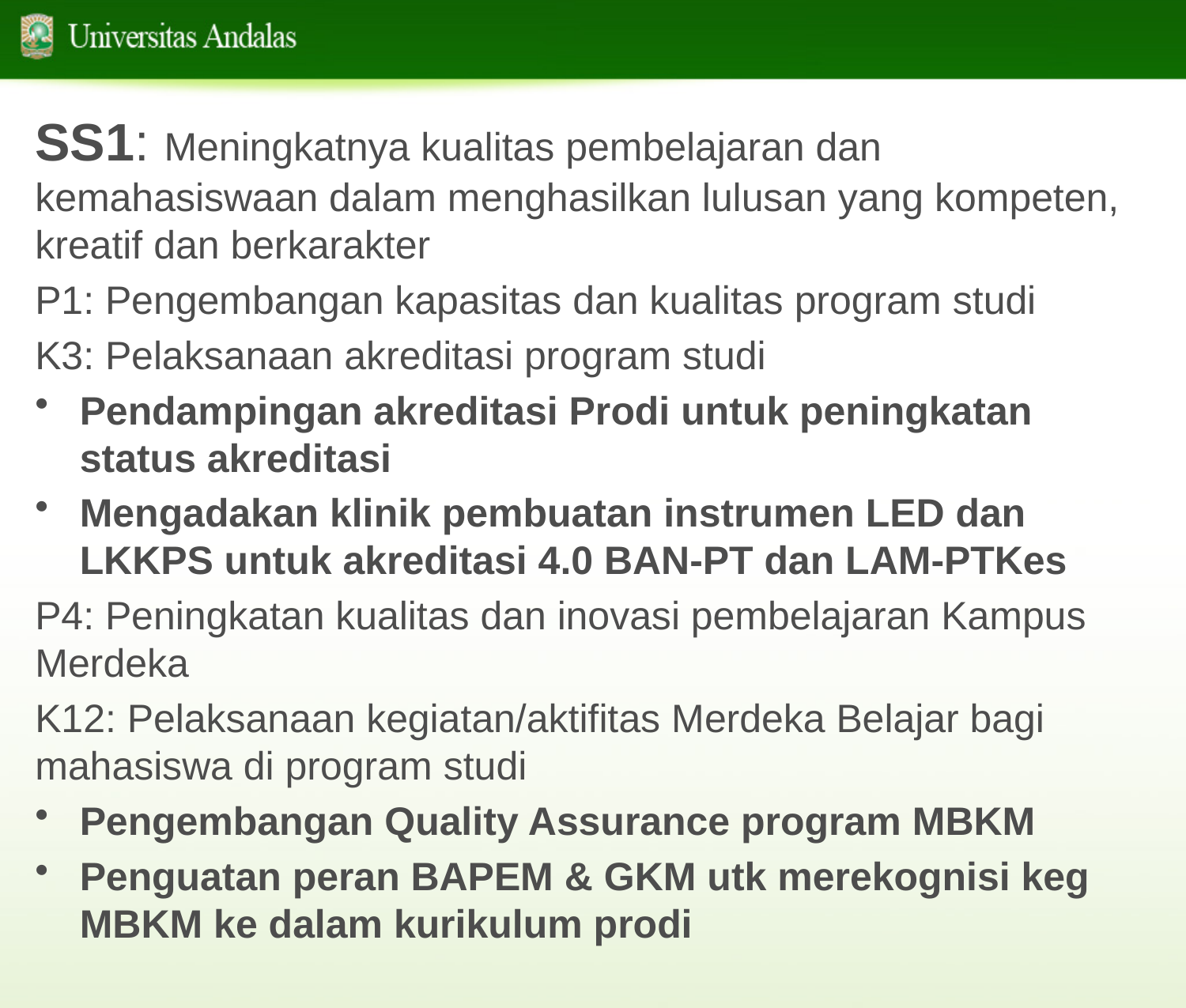

SS1: Meningkatnya kualitas pembelajaran dan kemahasiswaan dalam menghasilkan lulusan yang kompeten, kreatif dan berkarakter
P1: Pengembangan kapasitas dan kualitas program studi
K3: Pelaksanaan akreditasi program studi
Pendampingan akreditasi Prodi untuk peningkatan status akreditasi
Mengadakan klinik pembuatan instrumen LED dan LKKPS untuk akreditasi 4.0 BAN-PT dan LAM-PTKes
P4: Peningkatan kualitas dan inovasi pembelajaran Kampus Merdeka
K12: Pelaksanaan kegiatan/aktifitas Merdeka Belajar bagi mahasiswa di program studi
Pengembangan Quality Assurance program MBKM
Penguatan peran BAPEM & GKM utk merekognisi keg MBKM ke dalam kurikulum prodi